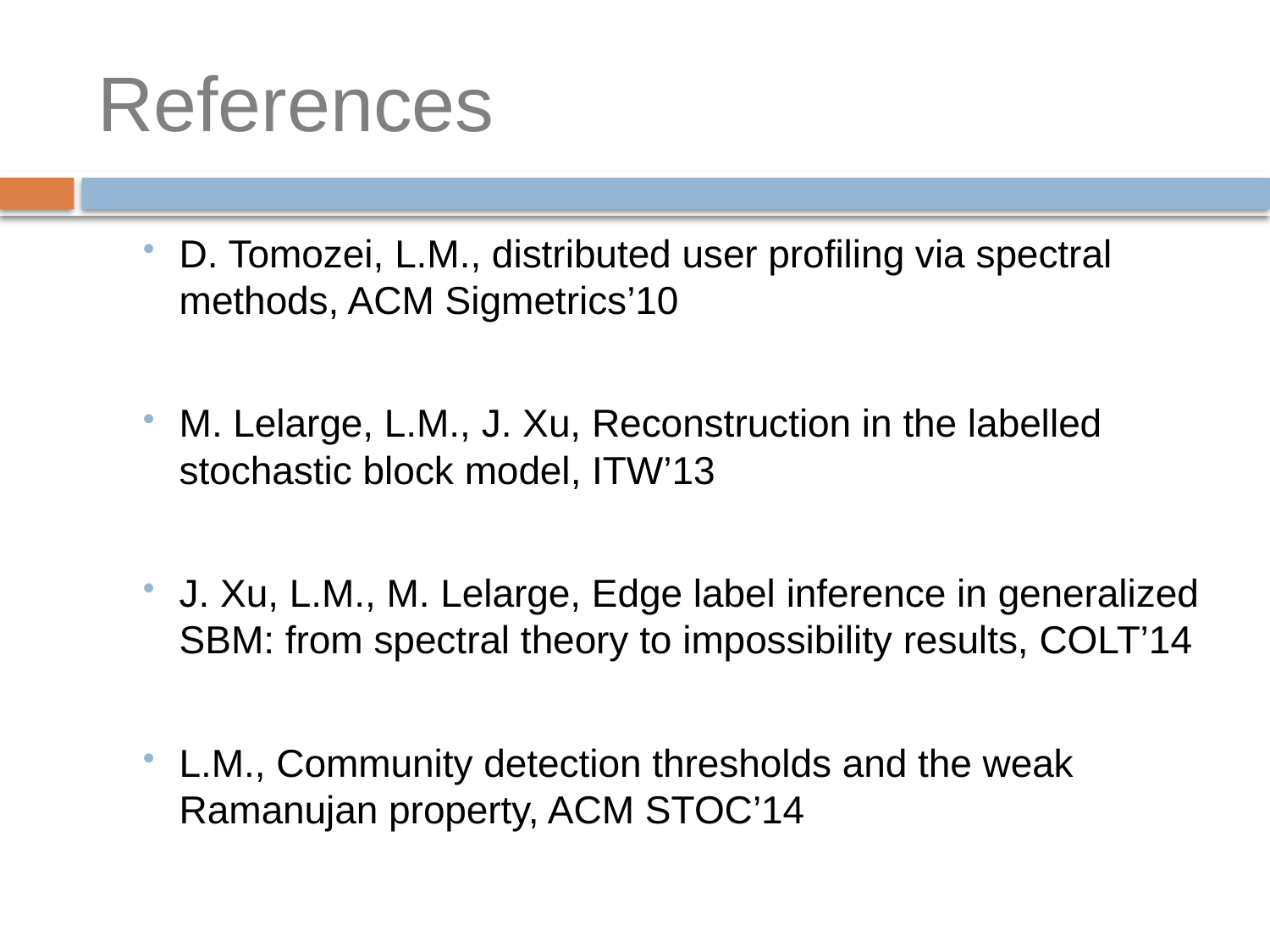

# References
D. Tomozei, L.M., distributed user profiling via spectral methods, ACM Sigmetrics’10

M. Lelarge, L.M., J. Xu, Reconstruction in the labelled stochastic block model, ITW’13

J. Xu, L.M., M. Lelarge, Edge label inference in generalized SBM: from spectral theory to impossibility results, COLT’14

L.M., Community detection thresholds and the weak Ramanujan property, ACM STOC’14